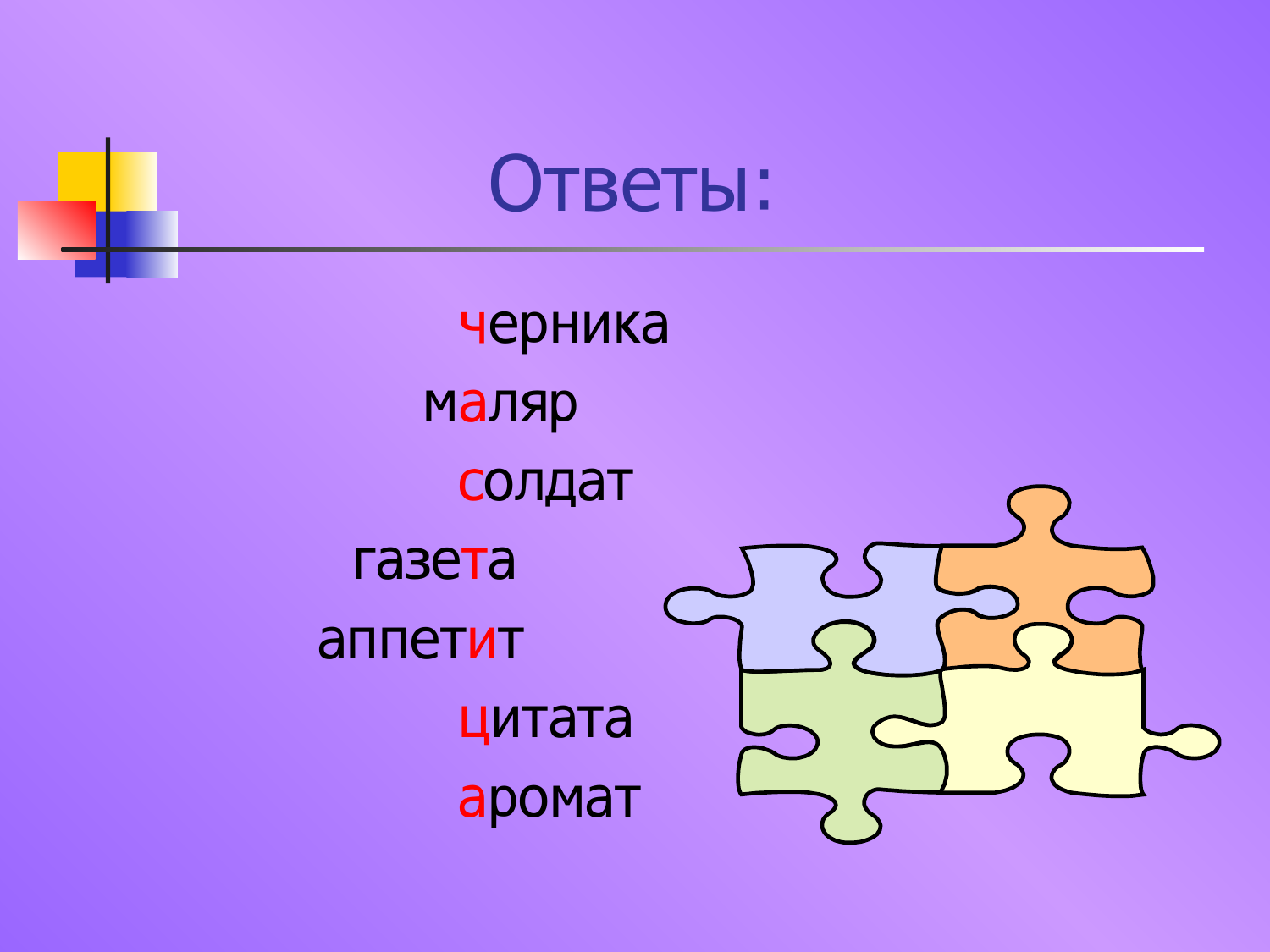

# Ответы:
                черника
              маляр
                солдат
          газета
        аппетит
                цитата
                аромат